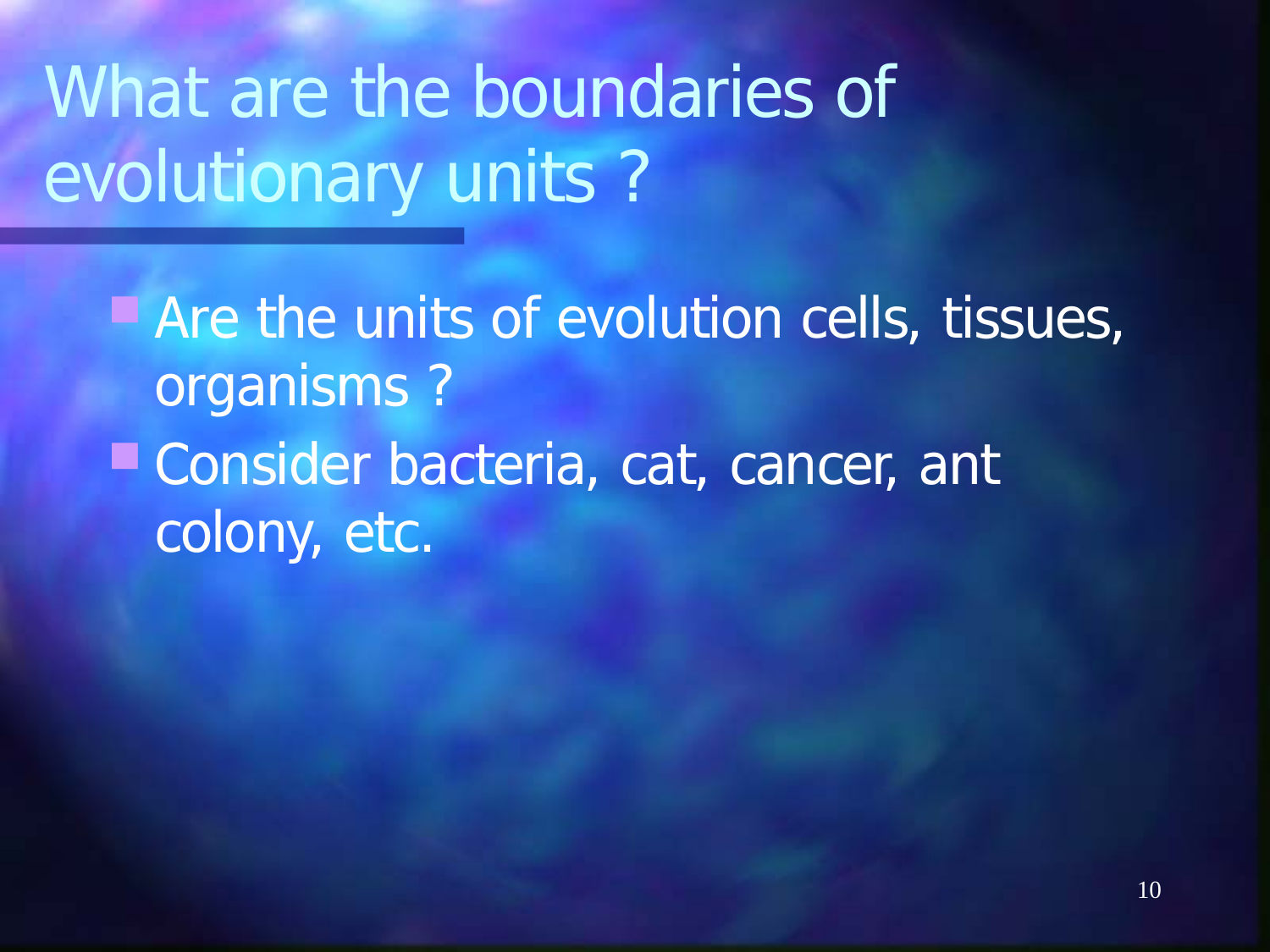

# What are the boundaries of evolutionary units ?
Are the units of evolution cells, tissues, organisms ?
Consider bacteria, cat, cancer, ant colony, etc.
10